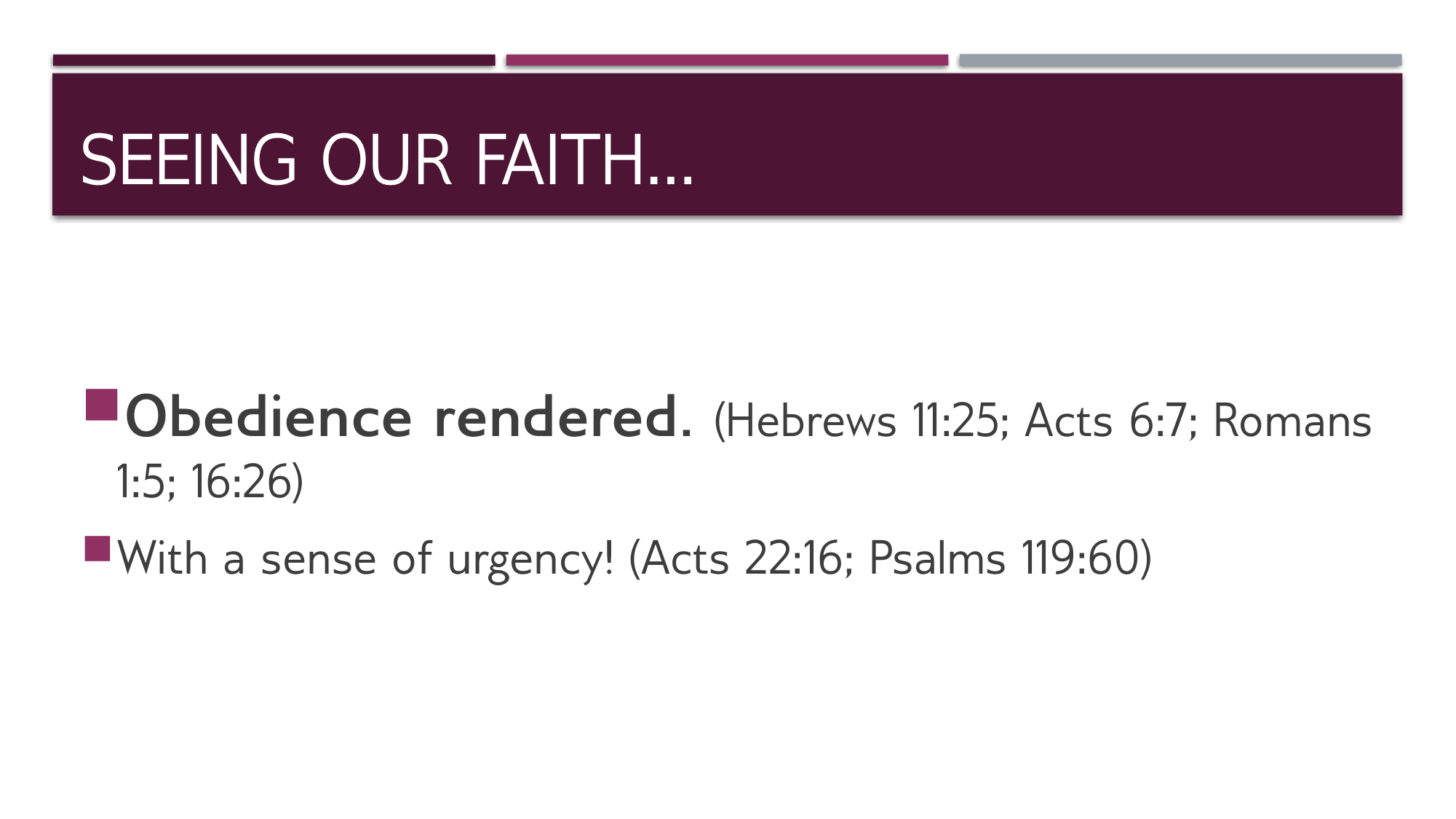

# Seeing our faith…
Obedience rendered. (Hebrews 11:25; Acts 6:7; Romans 1:5; 16:26)
With a sense of urgency! (Acts 22:16; Psalms 119:60)